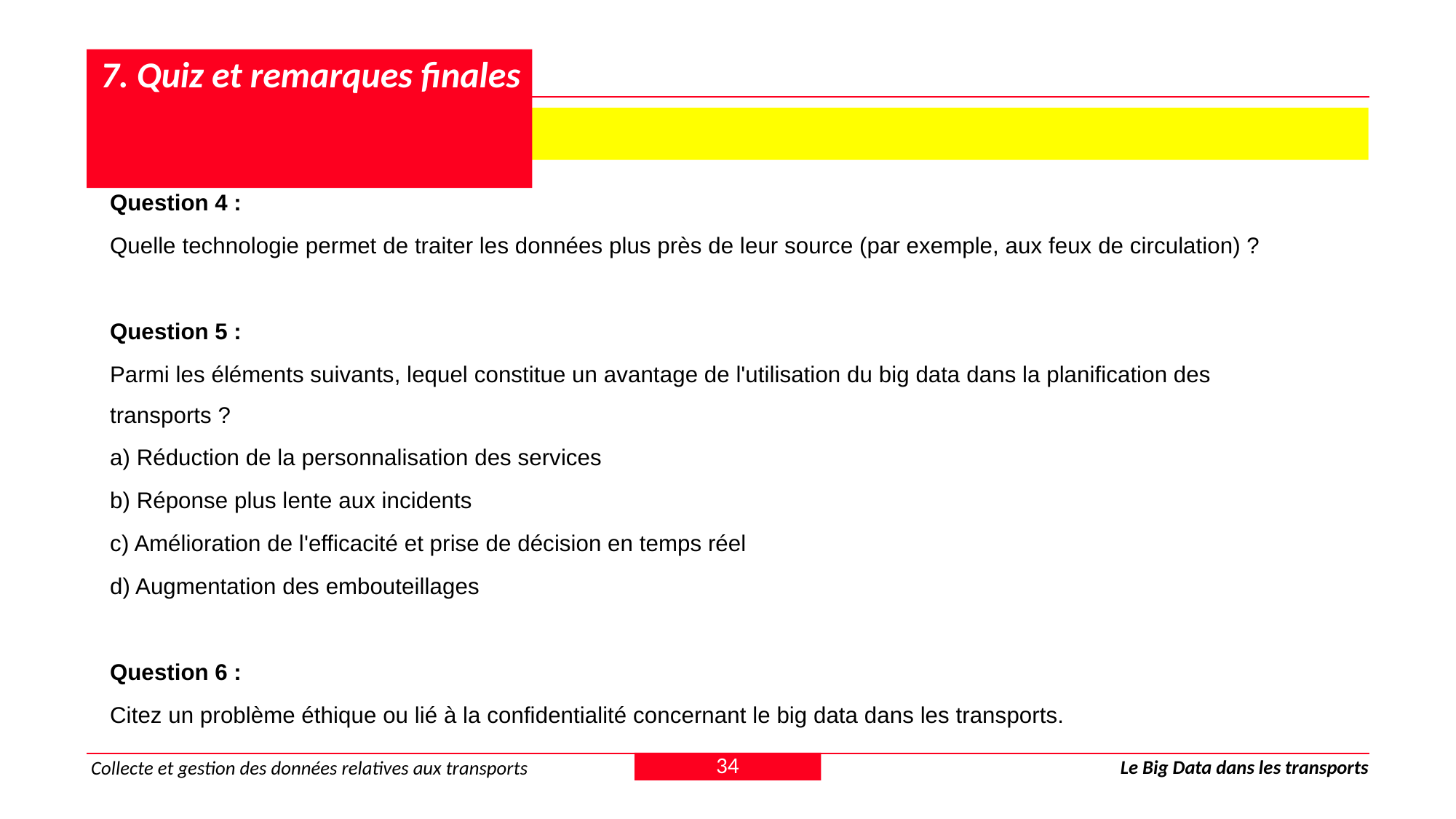

# 7. Quiz et remarques finales
 7.1 Petit quiz
Question 4 :
Quelle technologie permet de traiter les données plus près de leur source (par exemple, aux feux de circulation) ?

Question 5 :
Parmi les éléments suivants, lequel constitue un avantage de l'utilisation du big data dans la planification des transports ?
a) Réduction de la personnalisation des services
b) Réponse plus lente aux incidents
c) Amélioration de l'efficacité et prise de décision en temps réel
d) Augmentation des embouteillages

Question 6 :
Citez un problème éthique ou lié à la confidentialité concernant le big data dans les transports.
34
Le Big Data dans les transports
Collecte et gestion des données relatives aux transports